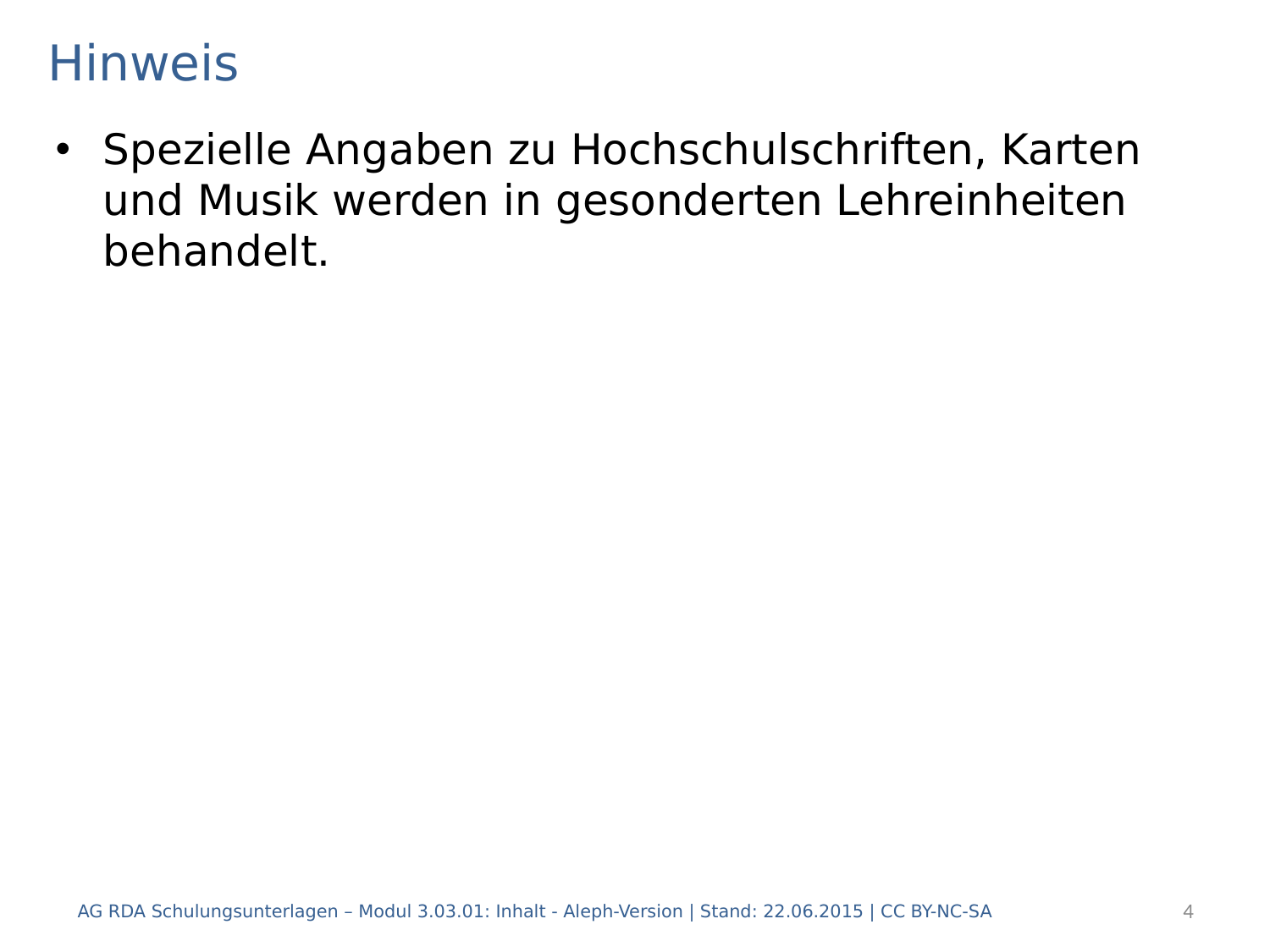

# Hinweis
Spezielle Angaben zu Hochschulschriften, Karten und Musik werden in gesonderten Lehreinheiten behandelt.
AG RDA Schulungsunterlagen – Modul 3.03.01: Inhalt - Aleph-Version | Stand: 22.06.2015 | CC BY-NC-SA
4